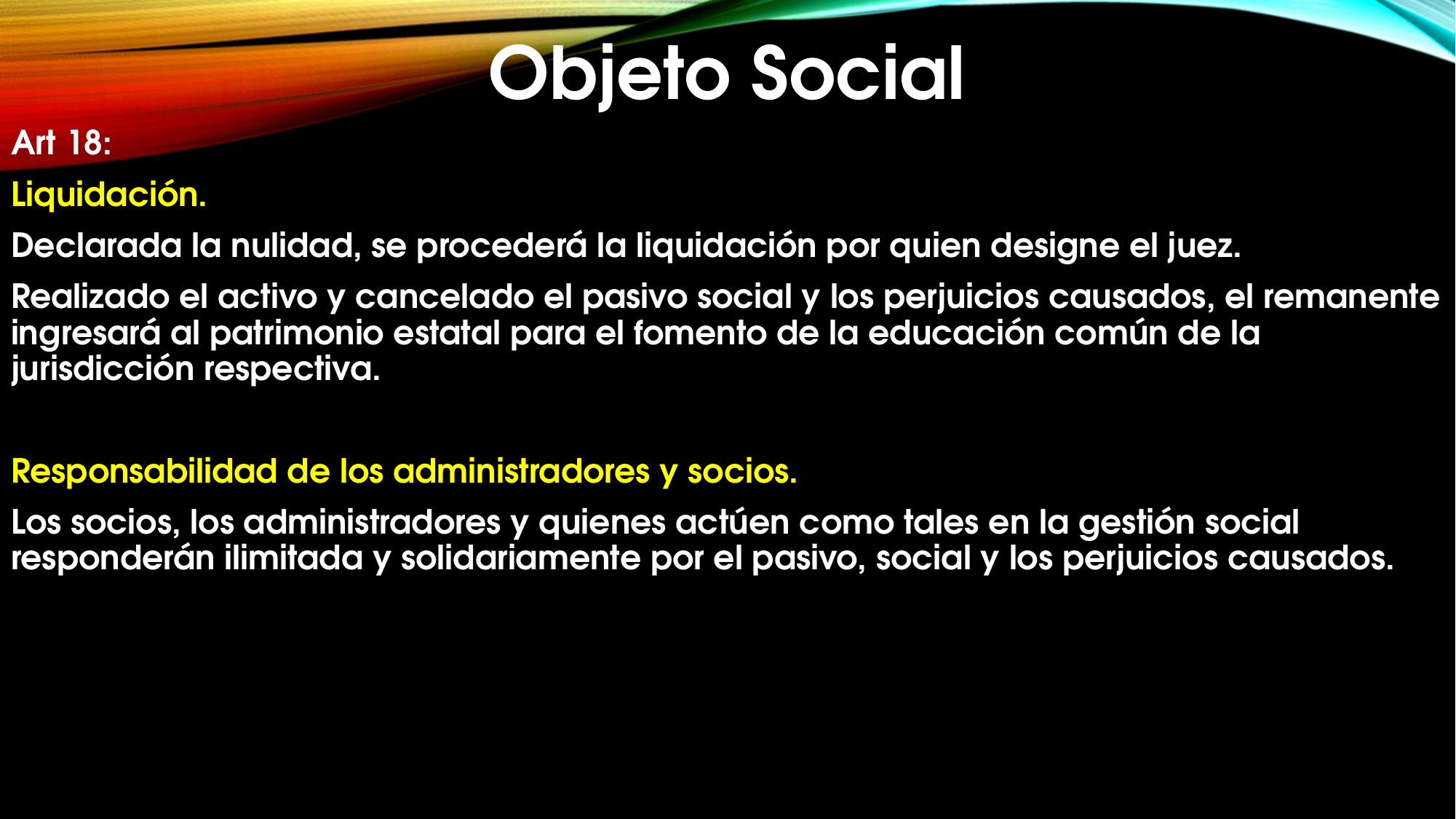

Objeto Social
Art 18:
Liquidación.
Declarada la nulidad, se procederá la liquidación por quien designe el juez.
Realizado el activo y cancelado el pasivo social y los perjuicios causados, el remanente ingresará al patrimonio estatal para el fomento de la educación común de la jurisdicción respectiva.

Responsabilidad de los administradores y socios.
Los socios, los administradores y quienes actúen como tales en la gestión social responderán ilimitada y solidariamente por el pasivo, social y los perjuicios causados.